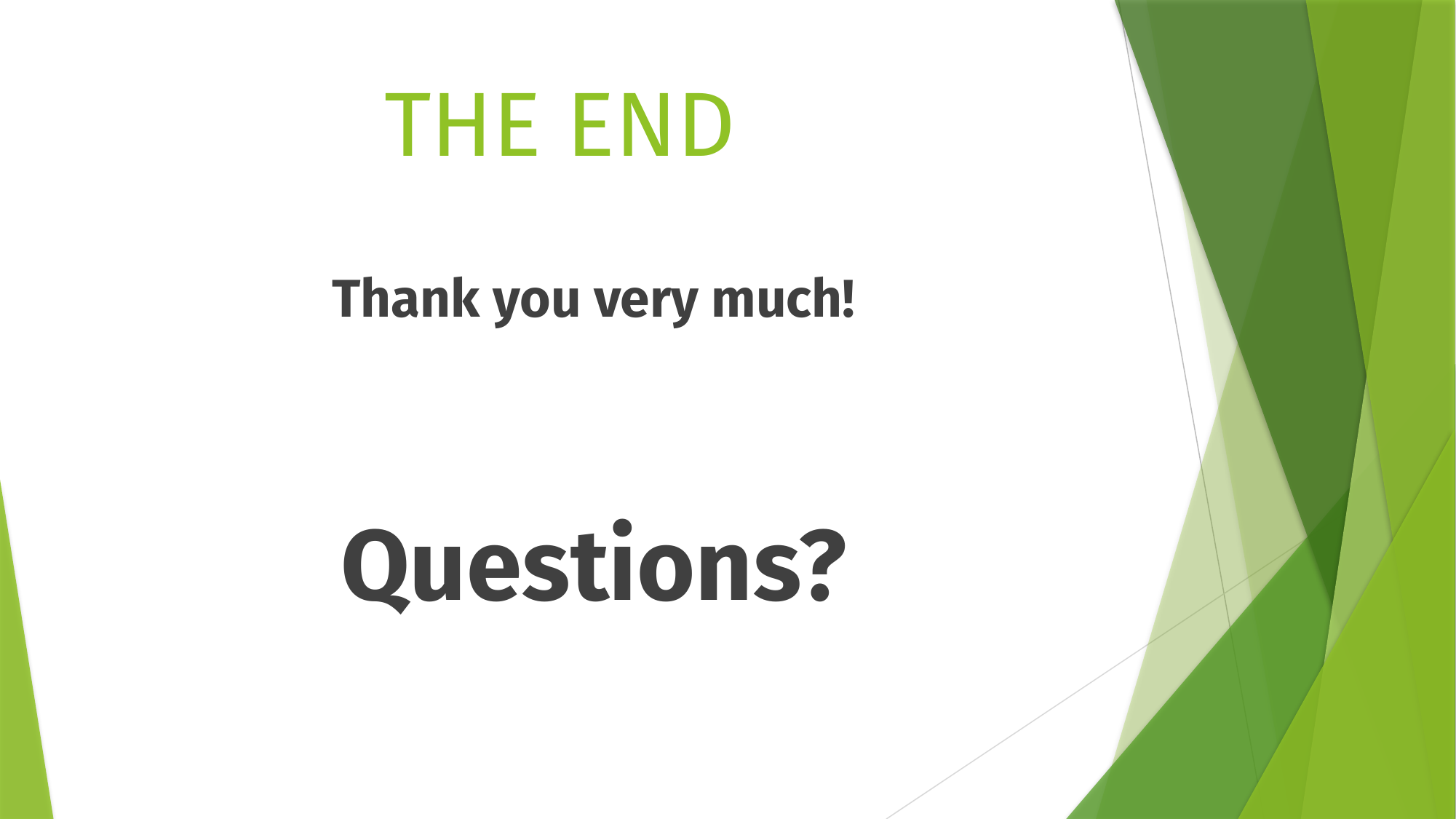

# THE END
Thank you very much!

Questions?